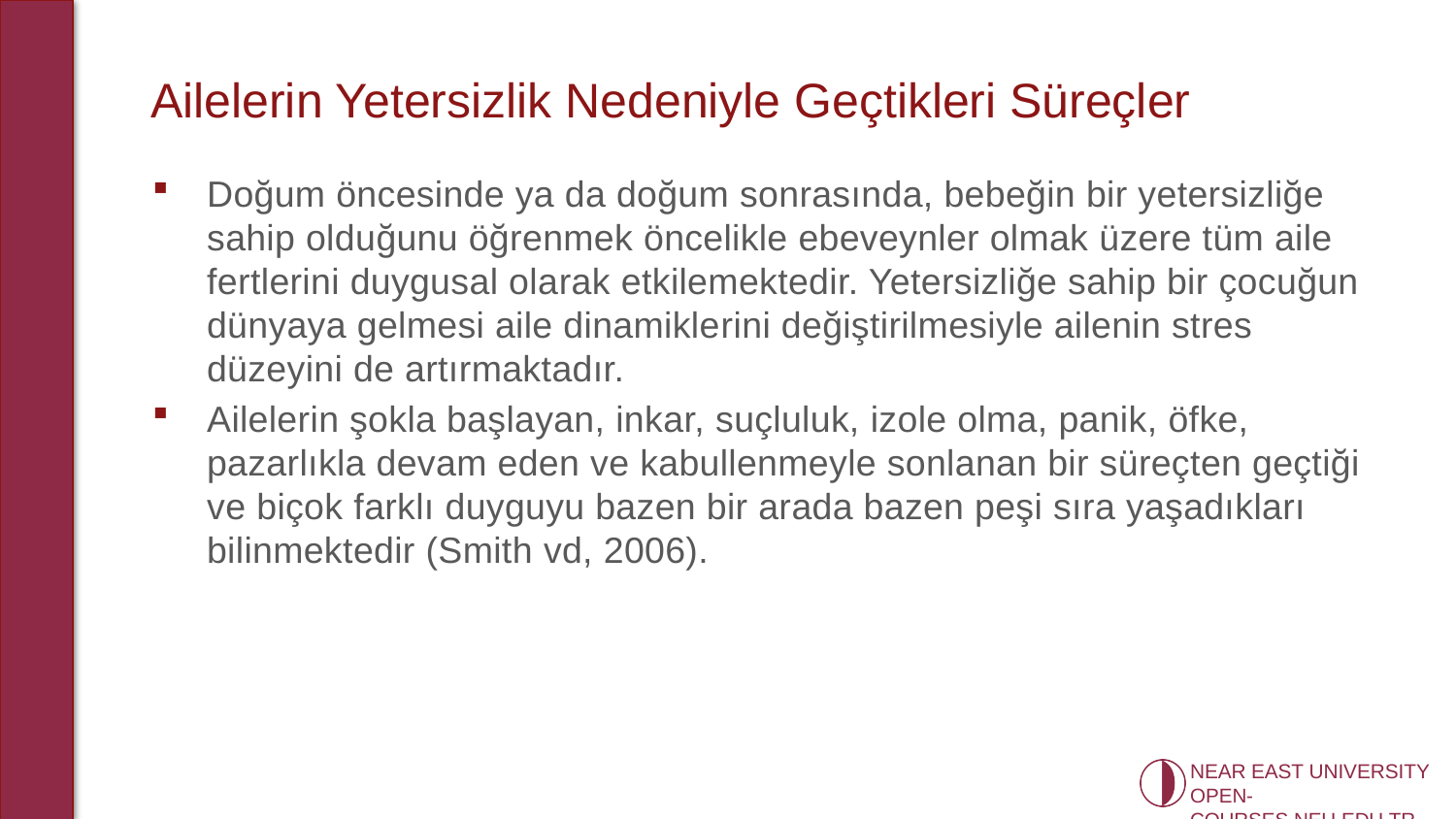

# Ailelerin Yetersizlik Nedeniyle Geçtikleri Süreçler
Doğum öncesinde ya da doğum sonrasında, bebeğin bir yetersizliğe sahip oldu­ğunu öğrenmek öncelikle ebeveynler olmak üzere tüm aile fertlerini duygusal ola­rak etkilemektedir. Yetersizliğe sahip bir çocuğun dünyaya gelmesi aile dinamikle­rini değiştirilmesiyle ailenin stres düzeyini de artırmaktadır.
Ailelerin şokla başlayan, inkar, suçluluk, izole olma, panik, öfke, pazarlıkla devam eden ve kabullenmeyle sonlanan bir süreçten geçtiği ve biçok farklı duyguyu bazen bir arada bazen peşi sıra yaşadıkları bilinmektedir (Smith vd, 2006).